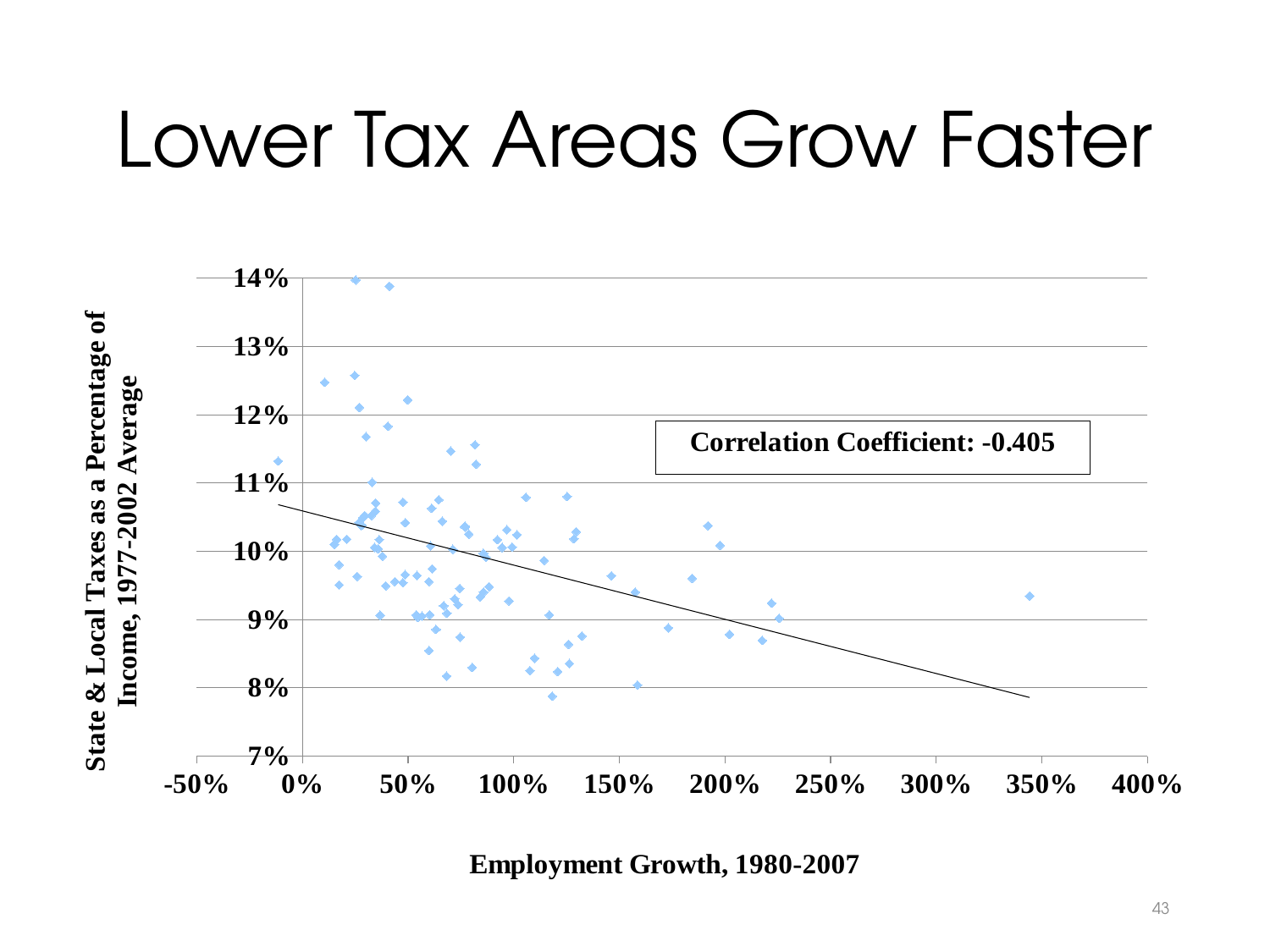

# Lower Tax Areas Grow Faster

### Chart

| Category | State & Local Taxes as a % of Income, 1977-2002 Average |
|---|---|
43